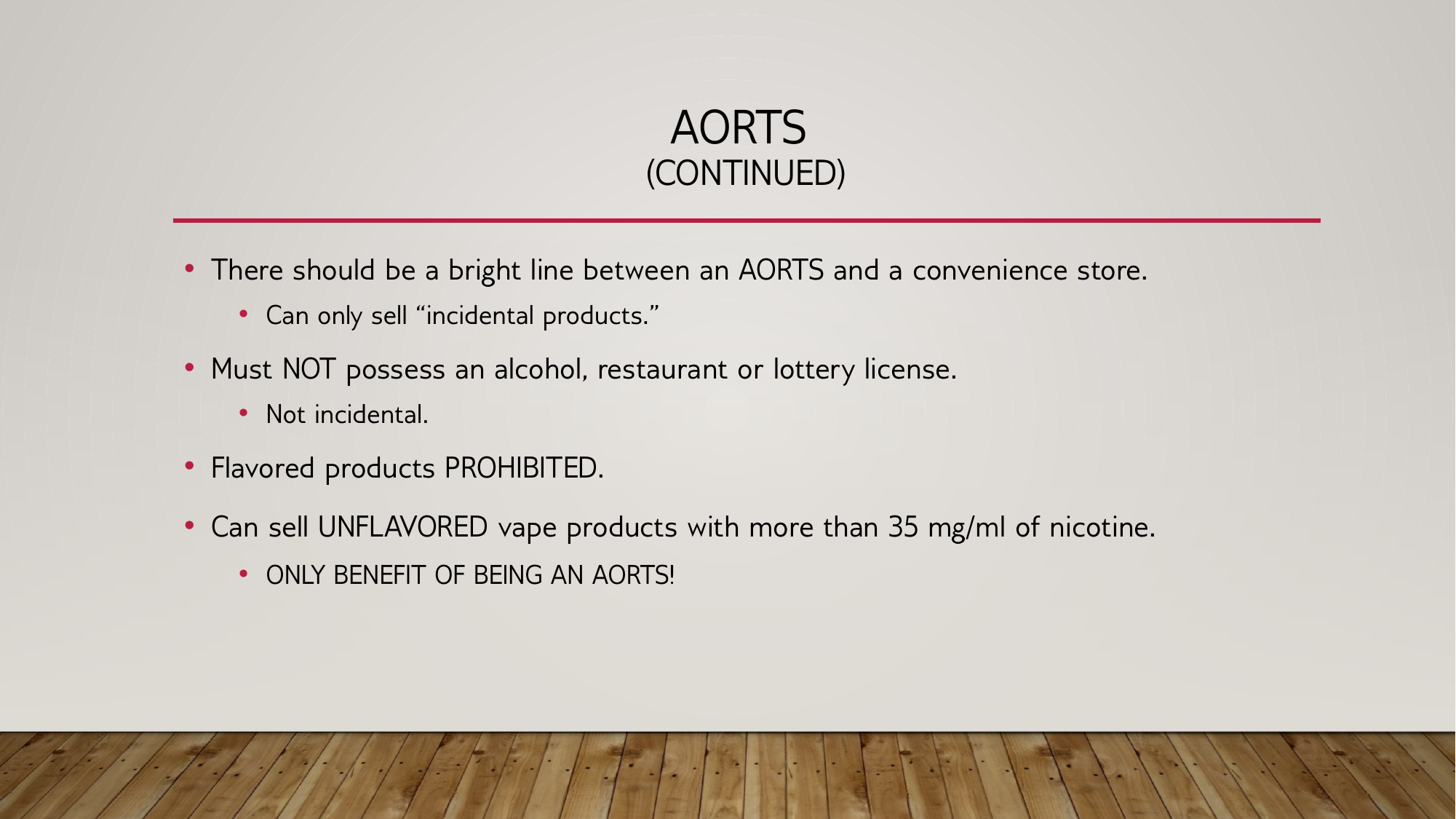

# AORTS (continued)
There should be a bright line between an AORTS and a convenience store.
Can only sell “incidental products.”
Must NOT possess an alcohol, restaurant or lottery license.
Not incidental.
Flavored products PROHIBITED.
Can sell UNFLAVORED vape products with more than 35 mg/ml of nicotine.
ONLY BENEFIT OF BEING AN AORTS!